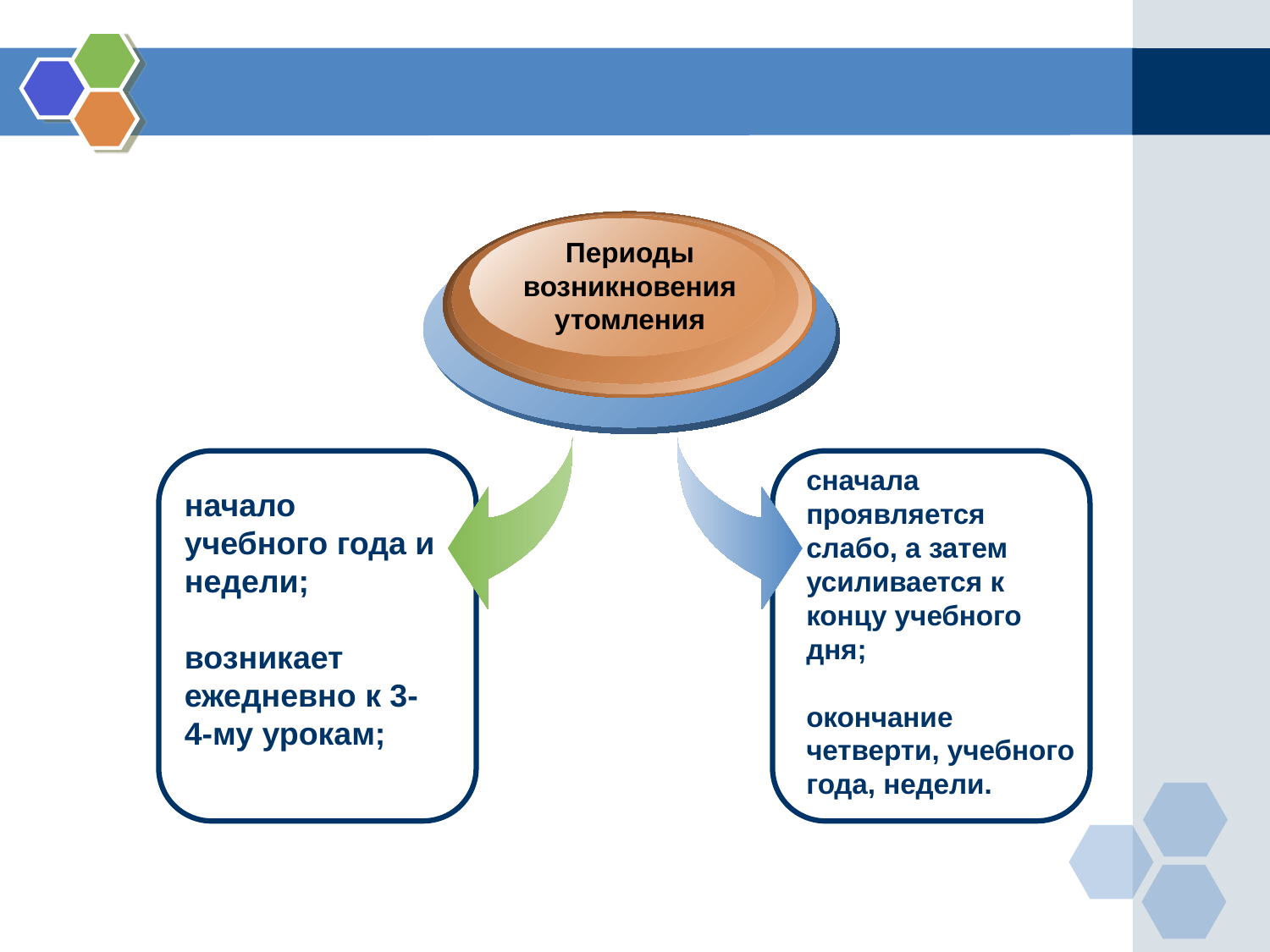

Периоды возникновения утомления

сначала проявляется слабо, а затем усиливается к концу учебного дня;

окончание четверти, учебного года, недели.

начало учебного года и недели;

возникает ежедневно к 3-4-му урокам;